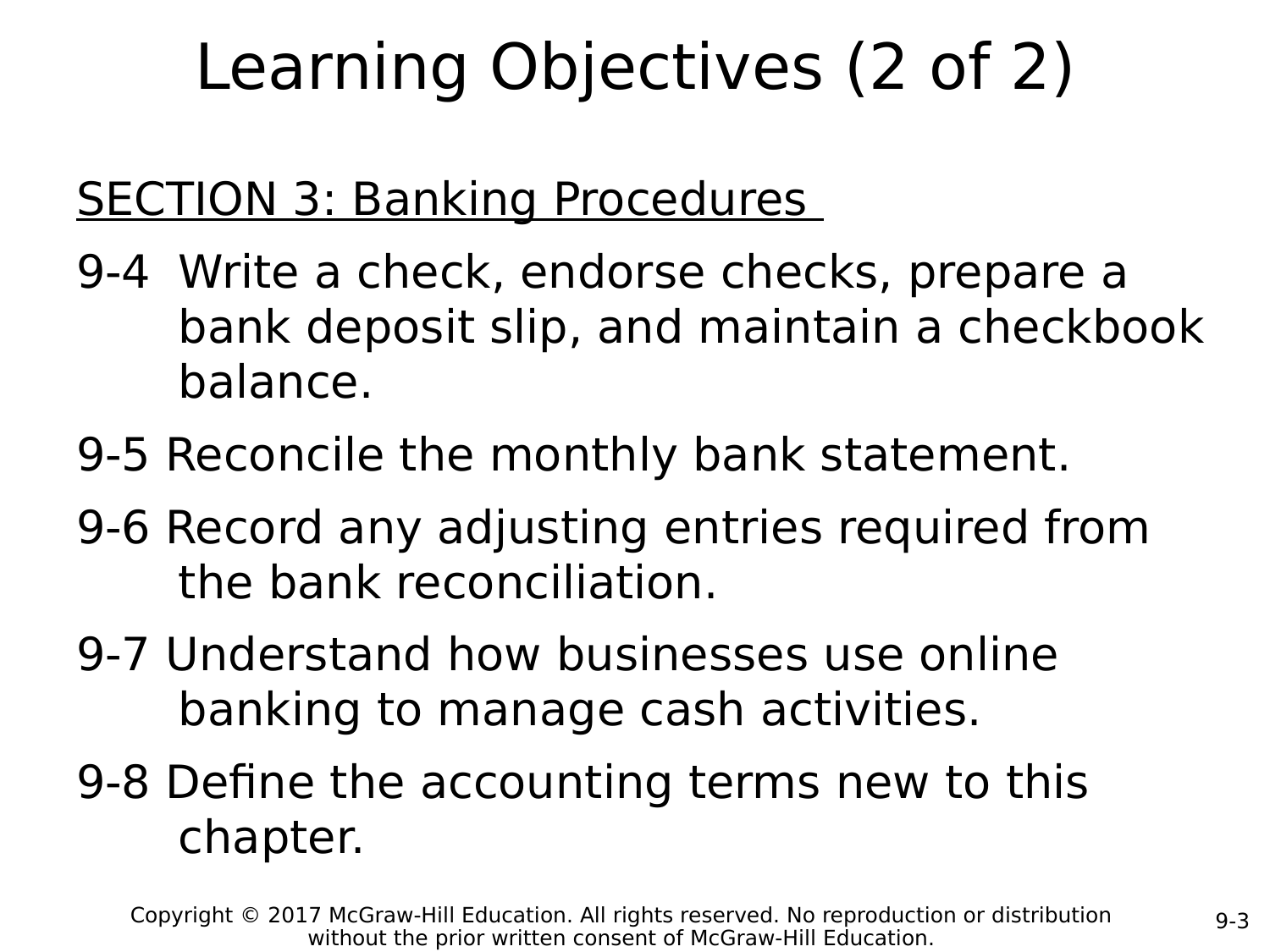

# Learning Objectives (2 of 2)
SECTION 3: Banking Procedures
9-4	Write a check, endorse checks, prepare a bank deposit slip, and maintain a checkbook balance.
9-5 Reconcile the monthly bank statement.
9-6 Record any adjusting entries required from the bank reconciliation.
9-7 Understand how businesses use online banking to manage cash activities.
9-8 Define the accounting terms new to this chapter.